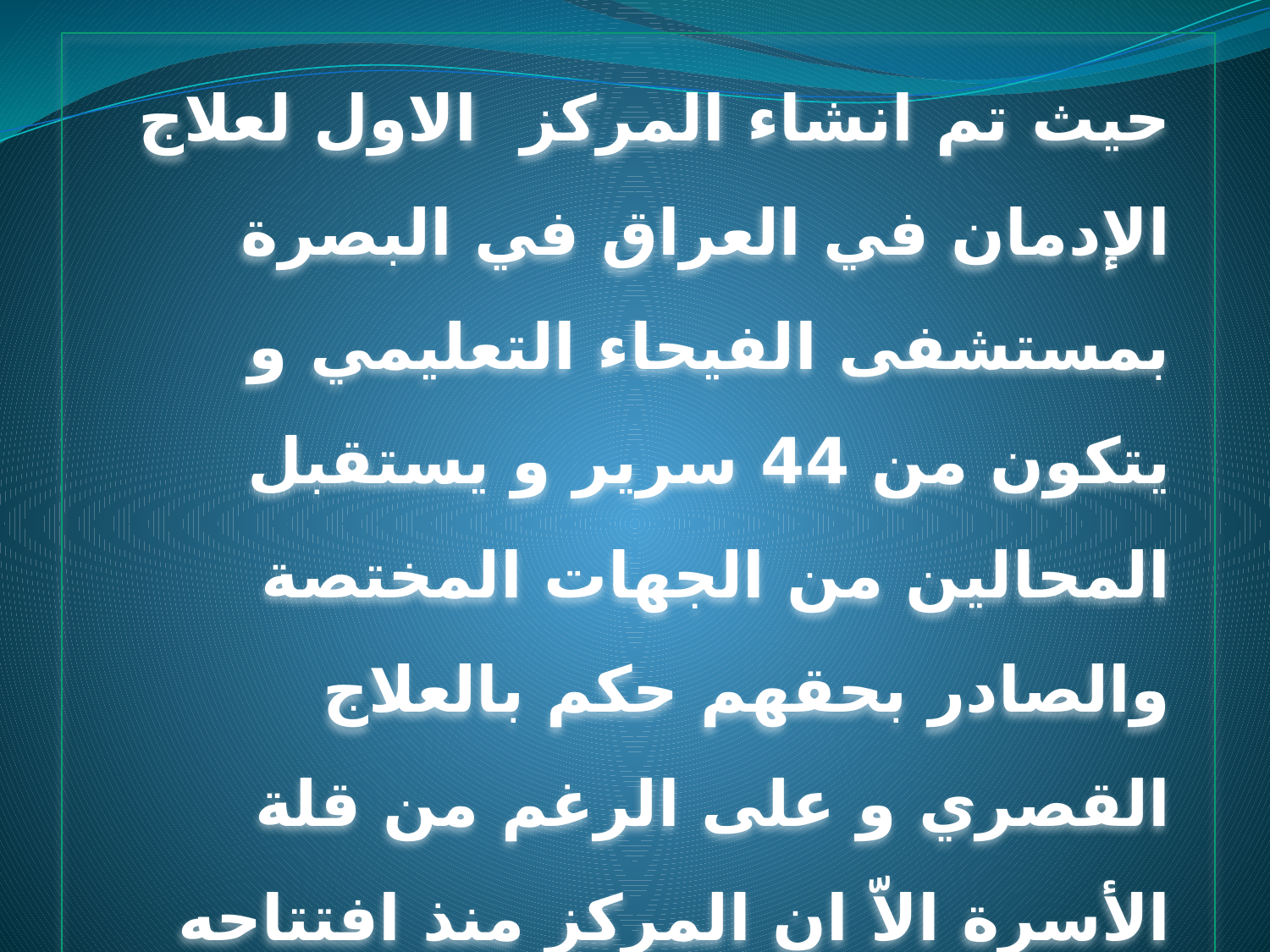

حيث تم انشاء المركز  الاول لعلاج الإدمان في العراق في البصرة بمستشفى الفيحاء التعليمي و يتكون من 44 سرير و يستقبل المحالين من الجهات المختصة والصادر بحقهم حكم بالعلاج القصري و على الرغم من قلة الأسرة الاّ ان المركز منذ افتتاحه عام 2019 استطاع معالجة اكثر من   1664  مدمن , وحيث تشكل نسبة الاناث 2,2%